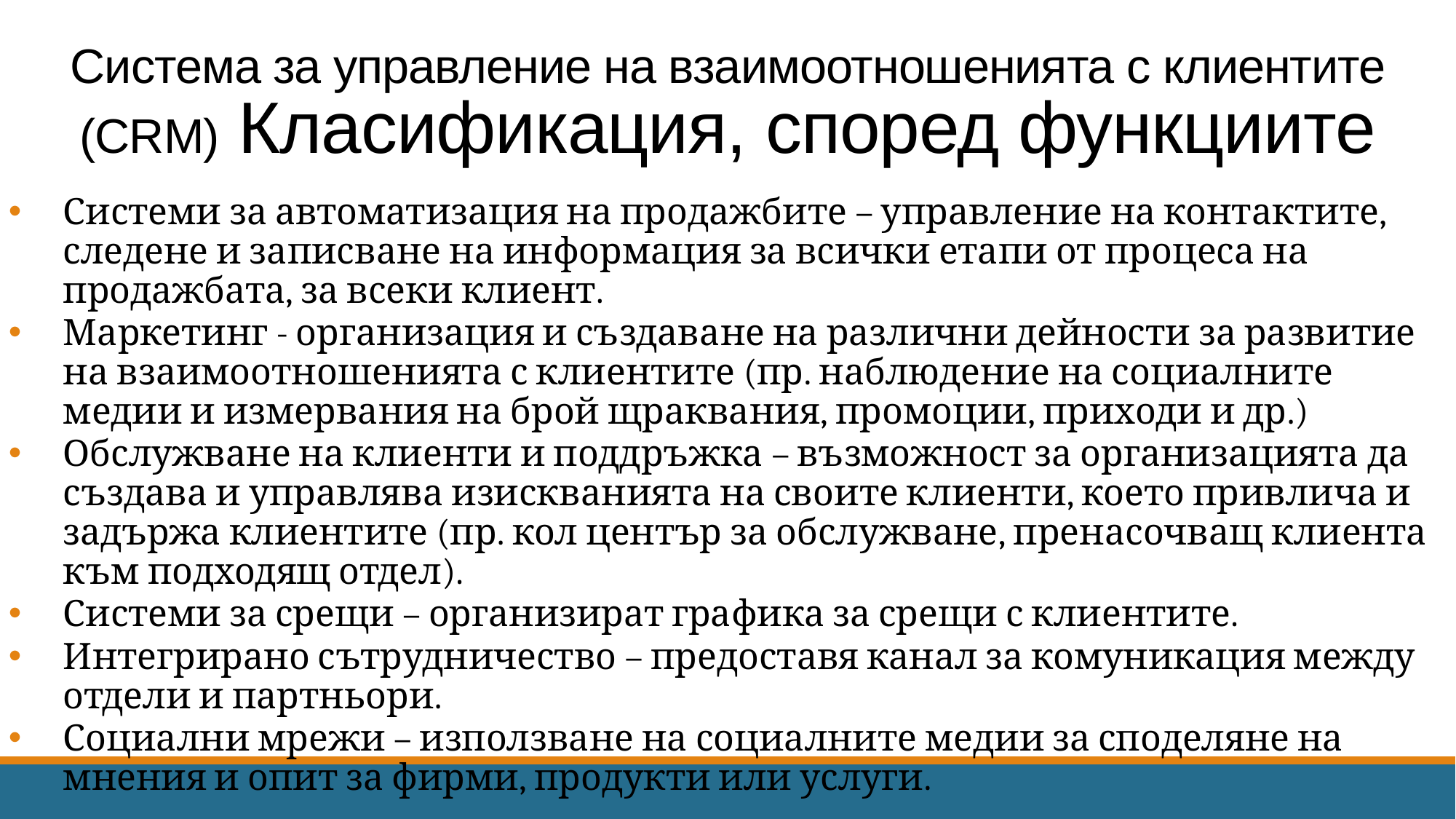

# Система за управление на взаимоотношенията с клиентите (CRM) Класификация, според функциите
Системи за автоматизация на продажбите – управление на контактите, следене и записване на информация за всички етапи от процеса на продажбата, за всеки клиент.
Маркетинг - организация и създаване на различни дейности за развитие на взаимоотношенията с клиентите (пр. наблюдение на социалните медии и измервания на брой щраквания, промоции, приходи и др.)
Обслужване на клиенти и поддръжка – възможност за организацията да създава и управлява изискванията на своите клиенти, което привлича и задържа клиентите (пр. кол център за обслужване, пренасочващ клиента към подходящ отдел).
Системи за срещи – организират графика за срещи с клиентите.
Интегрирано сътрудничество – предоставя канал за комуникация между отдели и партньори.
Социални мрежи – използване на социалните медии за споделяне на мнения и опит за фирми, продукти или услуги.